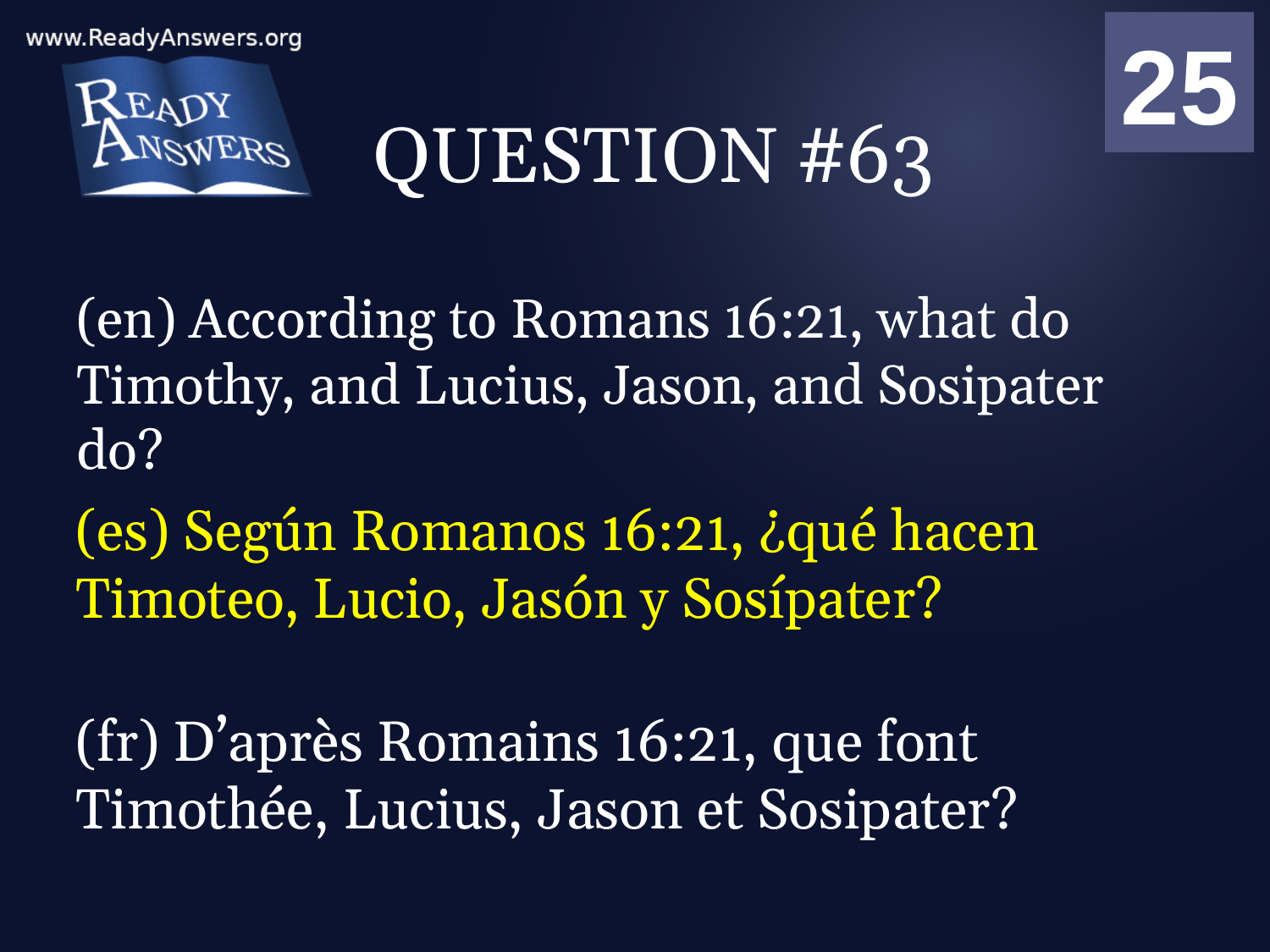

01
02
03
04
05
06
07
08
09
10
11
12
13
14
15
16
17
18
19
20
21
22
23
24
25
00
# QUESTION #63
(en) According to Romans 16:21, what do Timothy, and Lucius, Jason, and Sosipater do?
(es) Según Romanos 16:21, ¿qué hacen Timoteo, Lucio, Jasón y Sosípater?
(fr) D’après Romains 16:21, que font Timothée, Lucius, Jason et Sosipater?